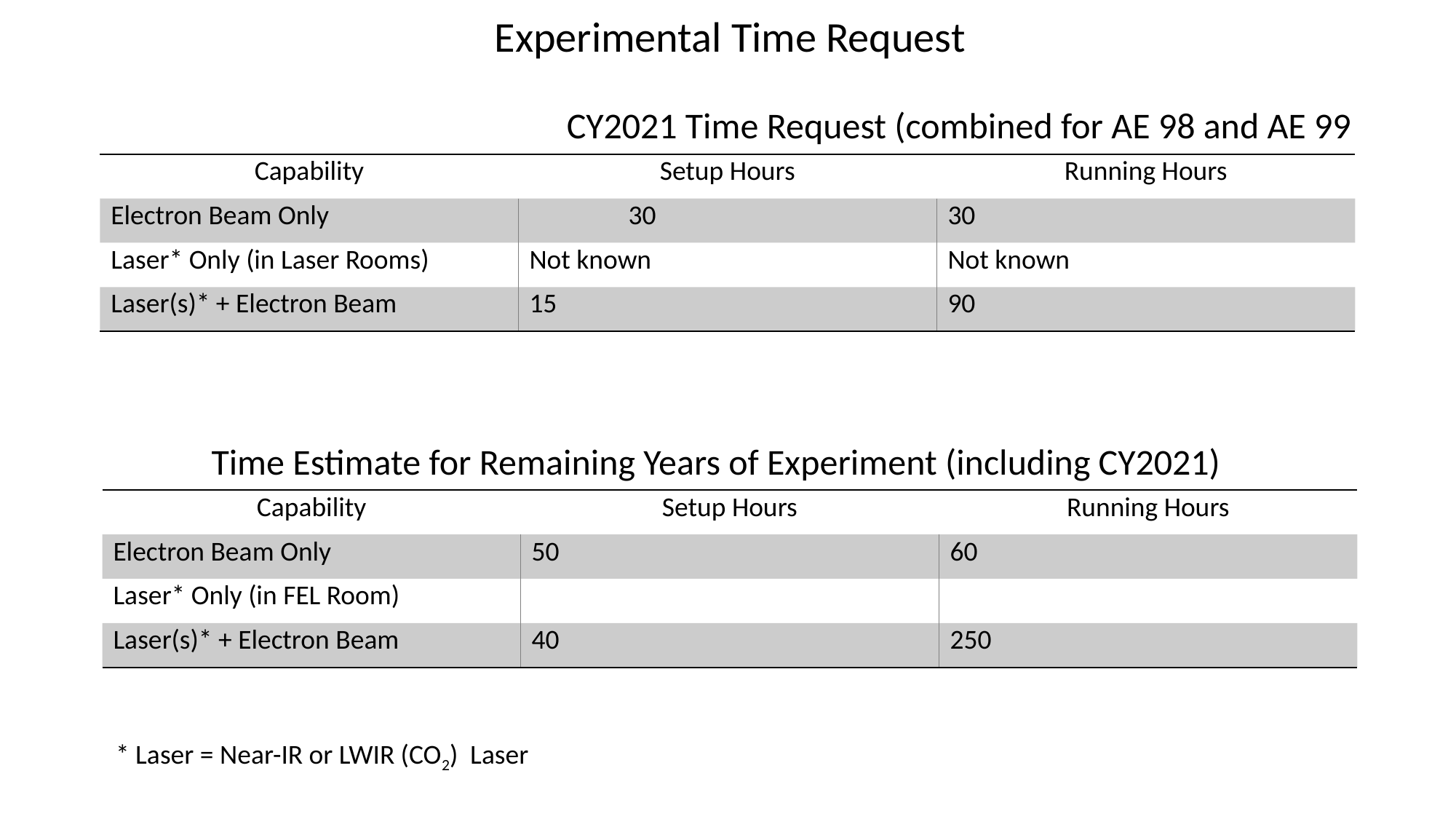

# Experimental Time Request
CY2021 Time Request (combined for AE 98 and AE 99
| Capability | Setup Hours | Running Hours |
| --- | --- | --- |
| Electron Beam Only | 30 | 30 |
| Laser\* Only (in Laser Rooms) | Not known | Not known |
| Laser(s)\* + Electron Beam | 15 | 90 |
Time Estimate for Remaining Years of Experiment (including CY2021)
| Capability | Setup Hours | Running Hours |
| --- | --- | --- |
| Electron Beam Only | 50 | 60 |
| Laser\* Only (in FEL Room) |  |  |
| Laser(s)\* + Electron Beam | 40 | 250 |
* Laser = Near-IR or LWIR (CO2)  Laser